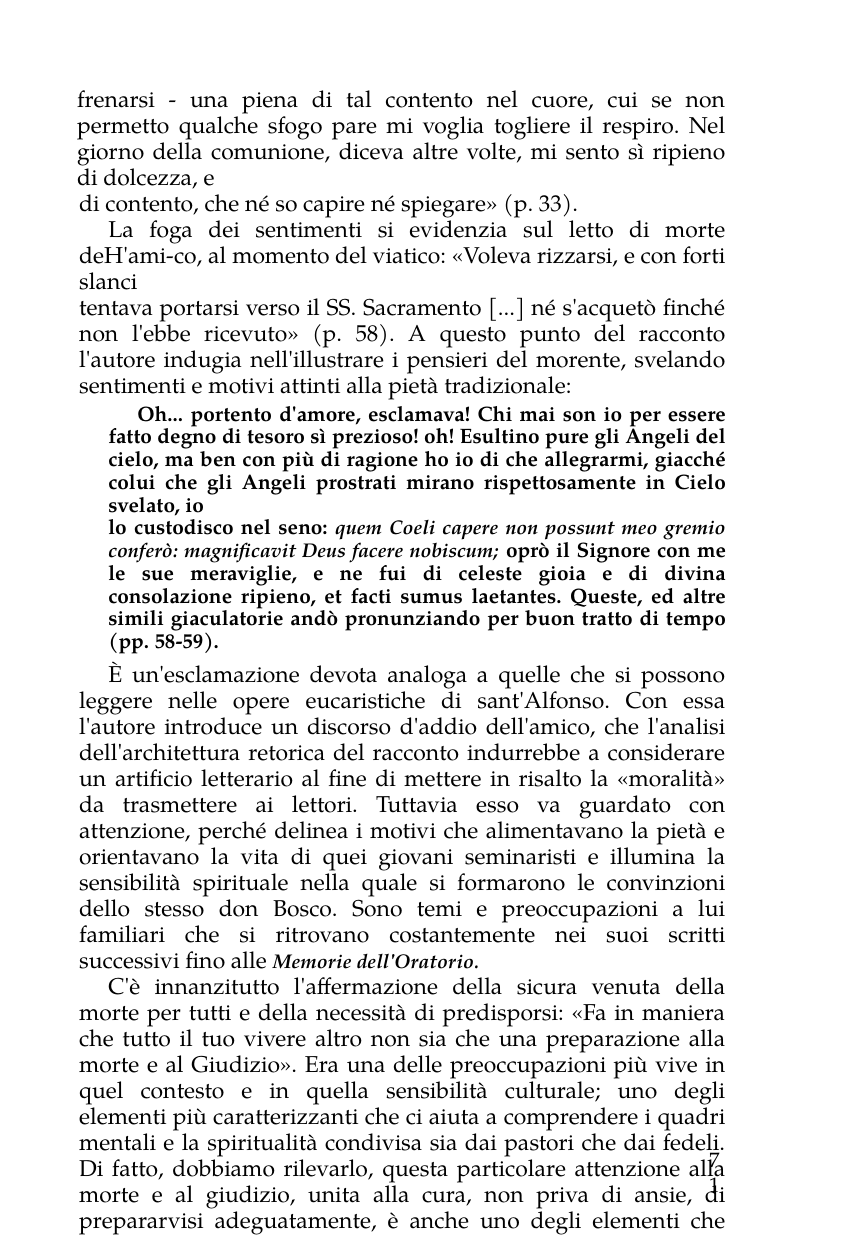

frenarsi - una piena di tal contento nel cuore, cui se non permetto qualche sfogo pare mi voglia togliere il respiro. Nel giorno della comunione, diceva altre volte, mi sento sì ripieno di dolcezza, e
di contento, che né so capire né spiegare» (p. 33).
La foga dei sentimenti si evidenzia sul letto di morte deH'ami-co, al momento del viatico: «Voleva rizzarsi, e con forti slanci
tentava portarsi verso il SS. Sacramento [...] né s'acquetò finché non l'ebbe ricevuto» (p. 58). A questo punto del racconto l'autore indugia nell'illustrare i pensieri del morente, svelando sentimenti e motivi attinti alla pietà tradizionale:
Oh... portento d'amore, esclamava! Chi mai son io per essere fatto degno di tesoro sì prezioso! oh! Esultino pure gli Angeli del cielo, ma ben con più di ragione ho io di che allegrarmi, giacché colui che gli Angeli prostrati mirano rispettosamente in Cielo svelato, io
lo custodisco nel seno: quem Coeli capere non possunt meo gremio conferò: magnificavit Deus facere nobiscum; oprò il Signore con me le sue meraviglie, e ne fui di celeste gioia e di divina consolazione ripieno, et facti sumus laetantes. Queste, ed altre simili giaculatorie andò pronunziando per buon tratto di tempo (pp. 58-59).
È un'esclamazione devota analoga a quelle che si possono leggere nelle opere eucaristiche di sant'Alfonso. Con essa l'autore introduce un discorso d'addio dell'amico, che l'analisi dell'architettura retorica del racconto indurrebbe a considerare un artificio letterario al fine di mettere in risalto la «moralità» da trasmettere ai lettori. Tuttavia esso va guardato con attenzione, perché delinea i motivi che alimentavano la pietà e orientavano la vita di quei giovani seminaristi e illumina la sensibilità spirituale nella quale si formarono le convinzioni dello stesso don Bosco. Sono temi e preoccupazioni a lui familiari che si ritrovano costantemente nei suoi scritti successivi fino alle Memorie dell'Oratorio.
C'è innanzitutto l'affermazione della sicura venuta della morte per tutti e della necessità di predisporsi: «Fa in maniera che tutto il tuo vivere altro non sia che una preparazione alla morte e al Giudizio». Era una delle preoccupazioni più vive in quel contesto e in quella sensibilità culturale; uno degli elementi più caratterizzanti che ci aiuta a comprendere i quadri mentali e la spiritualità condivisa sia dai pastori che dai fedeli. Di fatto, dobbiamo rilevarlo, questa particolare attenzione alla morte e al giudizio, unita alla cura, non priva di ansie, di prepararvisi adeguatamente, è anche uno degli elementi che maggiormente
71